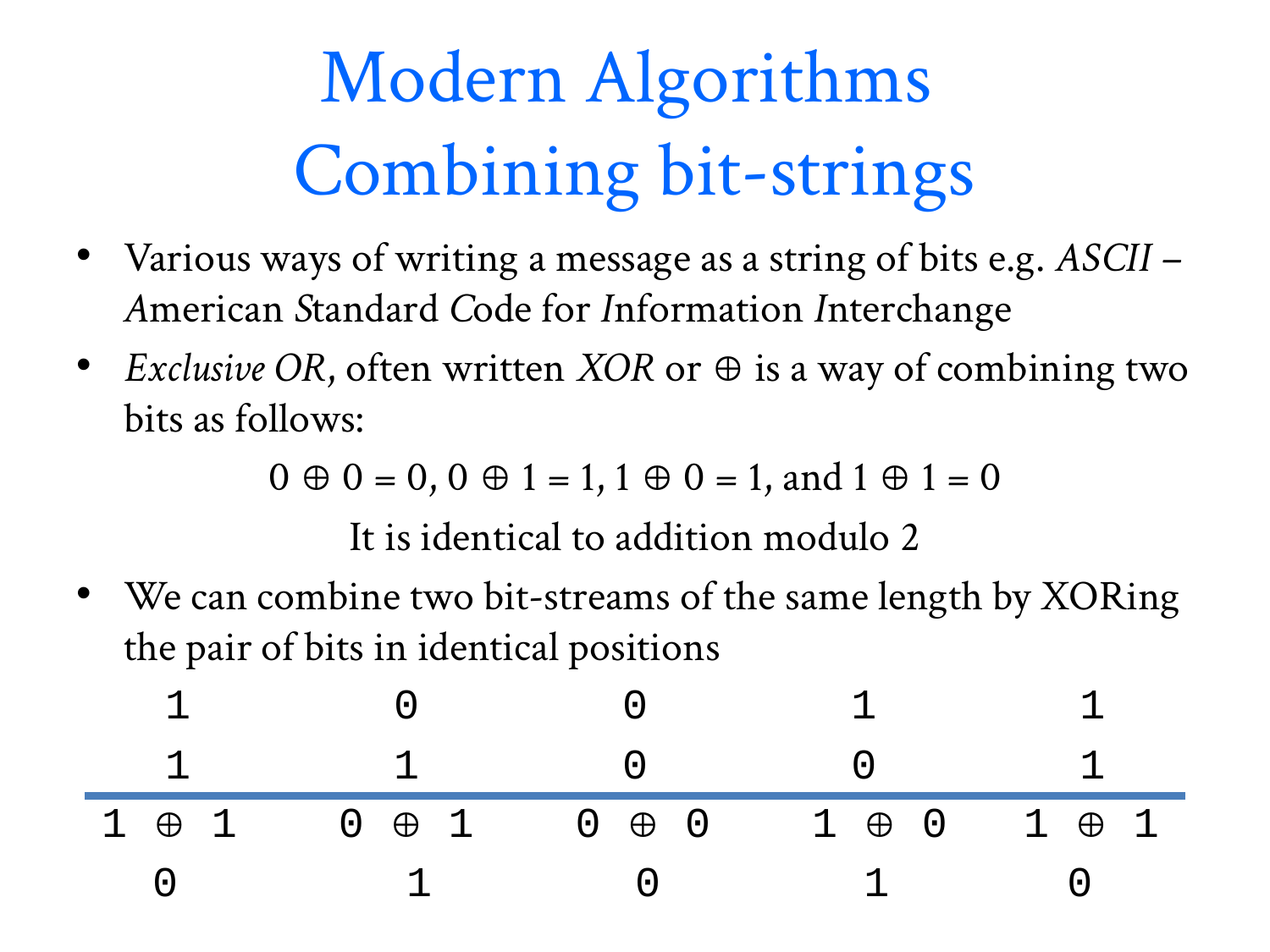

# Modern Algorithms Combining bit-strings
Various ways of writing a message as a string of bits e.g. ASCII – American Standard Code for Information Interchange
Exclusive OR, often written XOR or ⊕ is a way of combining two bits as follows:
0 ⊕ 0 = 0, 0 ⊕ 1 = 1, 1 ⊕ 0 = 1, and 1 ⊕ 1 = 0
It is identical to addition modulo 2
We can combine two bit-streams of the same length by XORing the pair of bits in identical positions
1        0        0        1        1
1        1        0        0        1
 1 ⊕ 1    0 ⊕ 1    0 ⊕ 0    1 ⊕ 0   1 ⊕ 1
   0         1        0        1       0